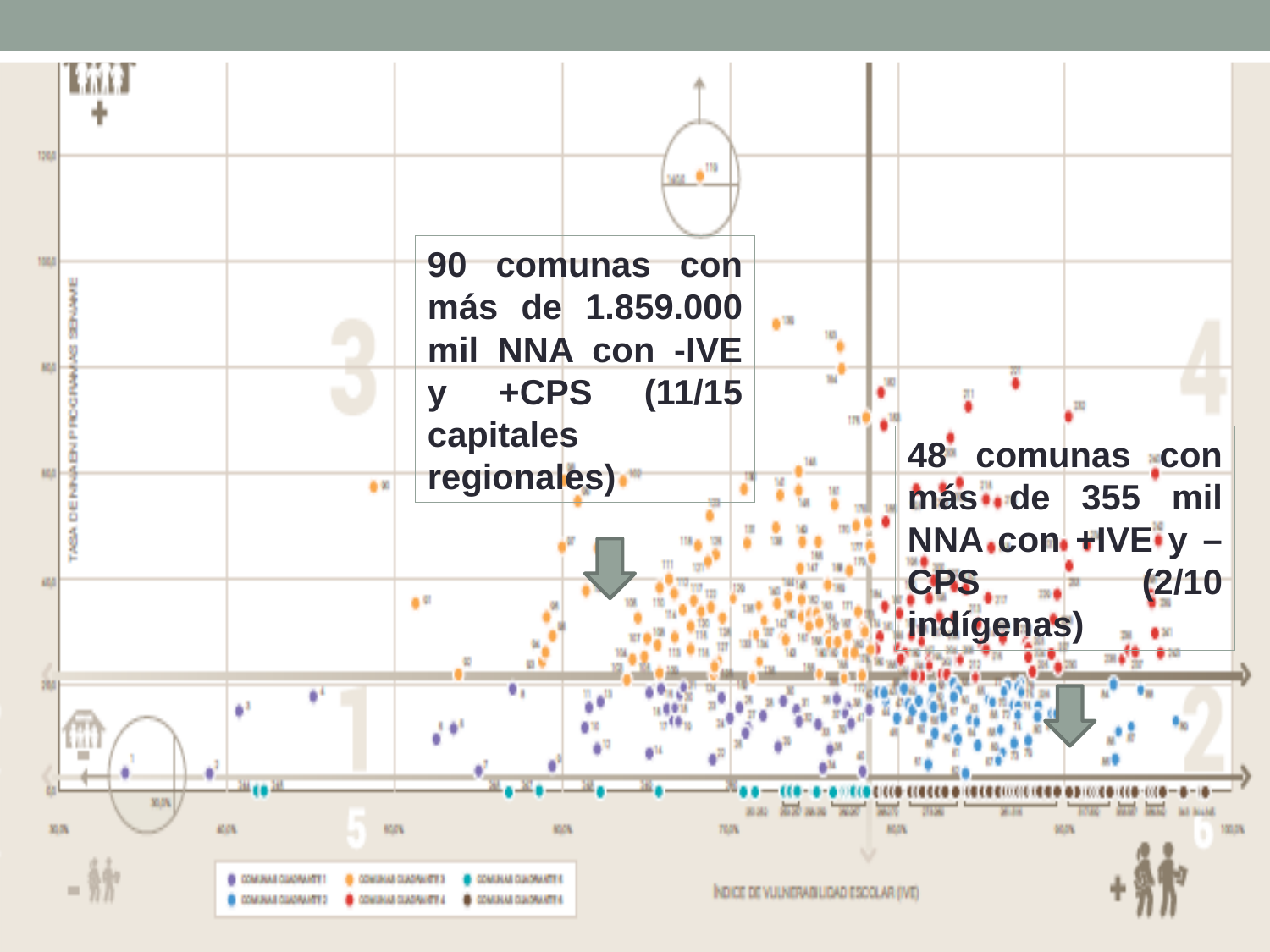

90 comunas con más de 1.859.000 mil NNA con -IVE y +CPS (11/15 capitales regionales)
48 comunas con más de 355 mil NNA con +IVE y –CPS (2/10 indígenas)